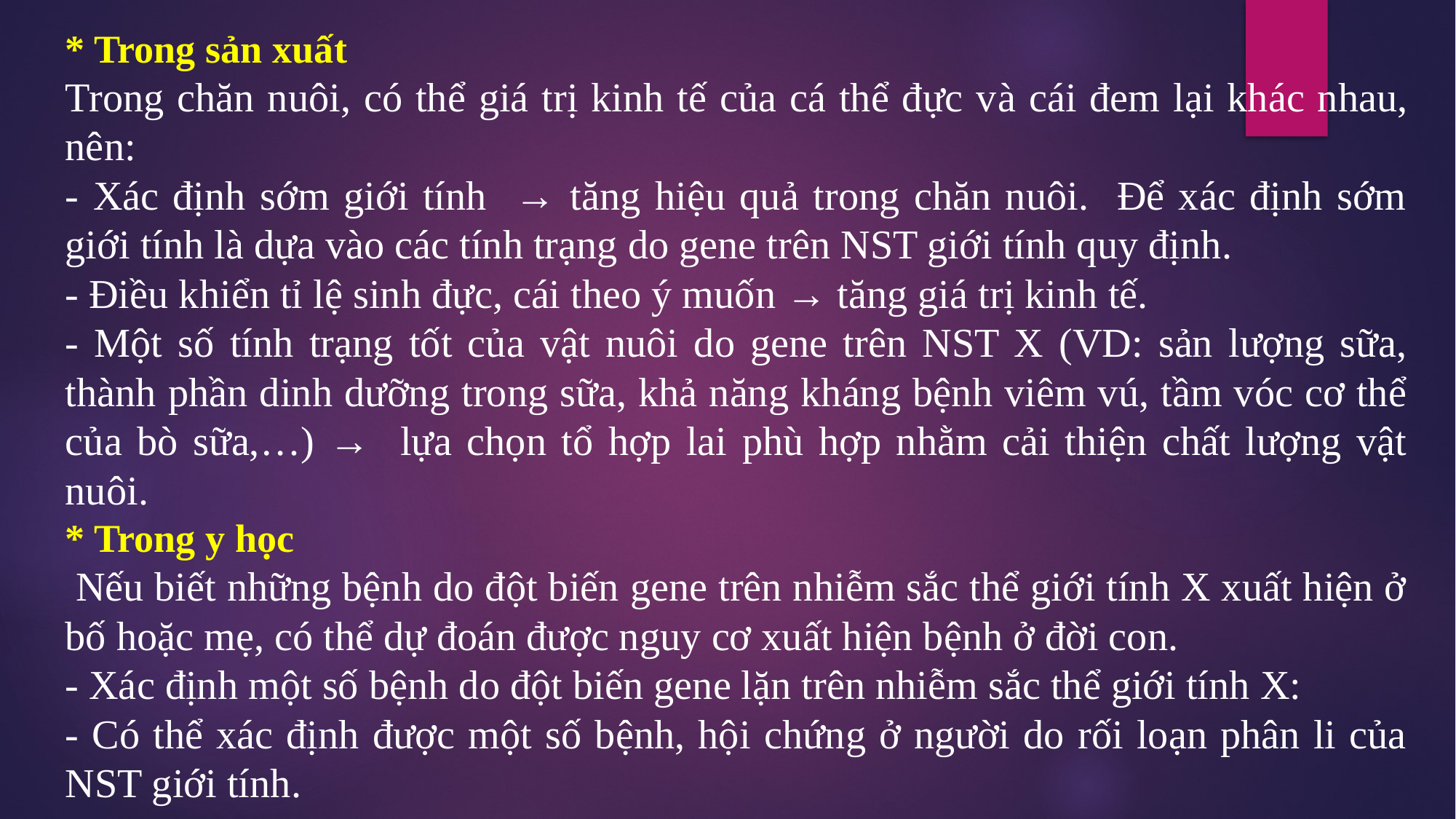

* Trong sản xuất
Trong chăn nuôi, có thể giá trị kinh tế của cá thể đực và cái đem lại khác nhau, nên:
- Xác định sớm giới tính  → tăng hiệu quả trong chăn nuôi.  Để xác định sớm giới tính là dựa vào các tính trạng do gene trên NST giới tính quy định.
- Điều khiển tỉ lệ sinh đực, cái theo ý muốn → tăng giá trị kinh tế.
- Một số tính trạng tốt của vật nuôi do gene trên NST X (VD: sản lượng sữa, thành phần dinh dưỡng trong sữa, khả năng kháng bệnh viêm vú, tầm vóc cơ thể của bò sữa,…) →  lựa chọn tổ hợp lai phù hợp nhằm cải thiện chất lượng vật nuôi.
* Trong y học
 Nếu biết những bệnh do đột biến gene trên nhiễm sắc thể giới tính X xuất hiện ở bố hoặc mẹ, có thể dự đoán được nguy cơ xuất hiện bệnh ở đời con.
- Xác định một số bệnh do đột biến gene lặn trên nhiễm sắc thể giới tính X:
- Có thể xác định được một số bệnh, hội chứng ở người do rối loạn phân li của NST giới tính.